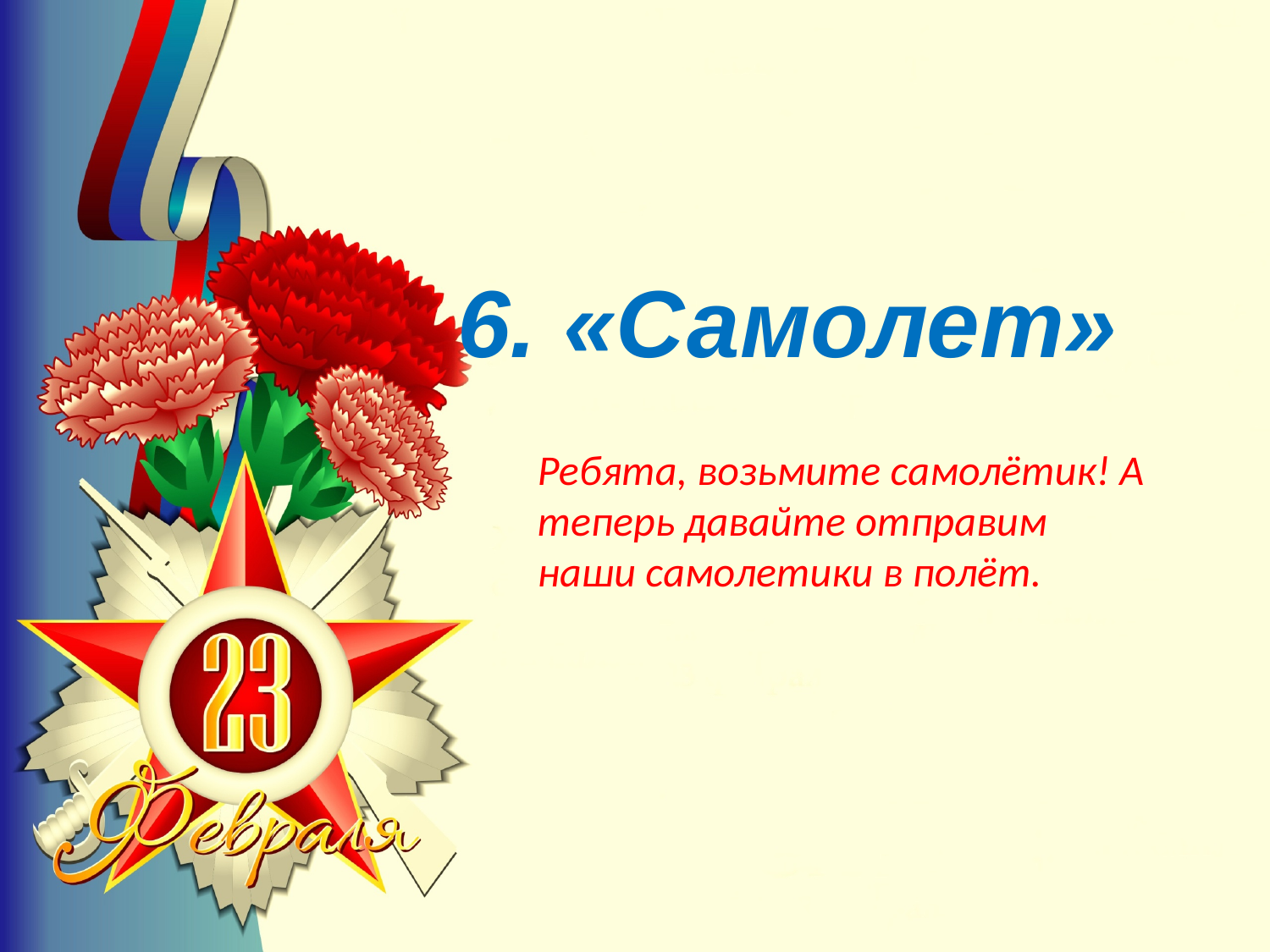

6. «Самолет»
Ребята, возьмите самолётик! А теперь давайте отправим наши самолетики в полёт.